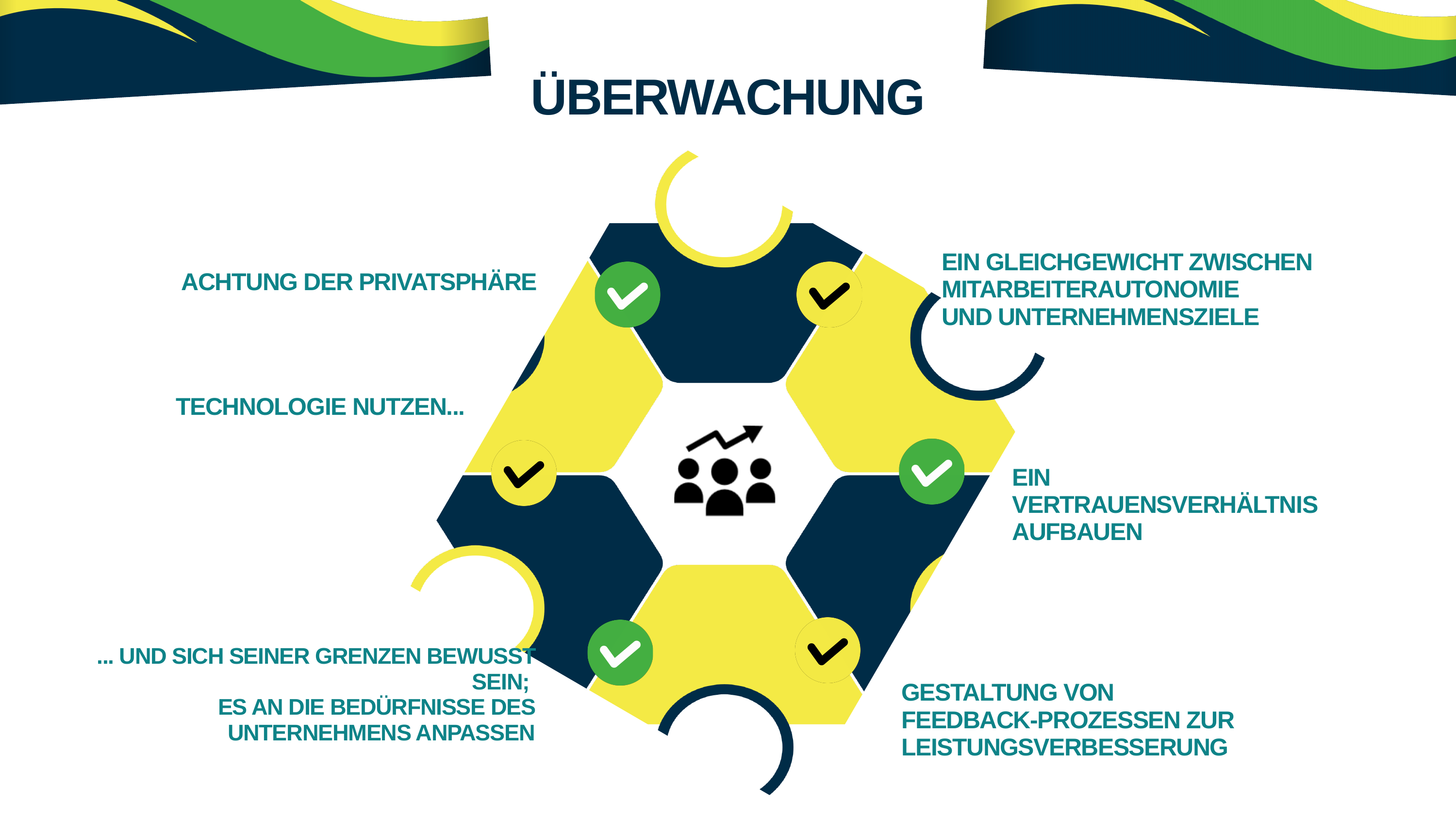

ÜBERWACHUNG

EIN GLEICHGEWICHT ZWISCHEN MITARBEITERAUTONOMIE
UND UNTERNEHMENSZIELE
ACHTUNG DER PRIVATSPHÄRE
TECHNOLOGIE NUTZEN...
EIN VERTRAUENSVERHÄLTNIS AUFBAUEN
... UND SICH SEINER GRENZEN BEWUSST SEIN;
ES AN DIE BEDÜRFNISSE DES UNTERNEHMENS ANPASSEN
GESTALTUNG VON FEEDBACK-PROZESSEN ZUR LEISTUNGSVERBESSERUNG